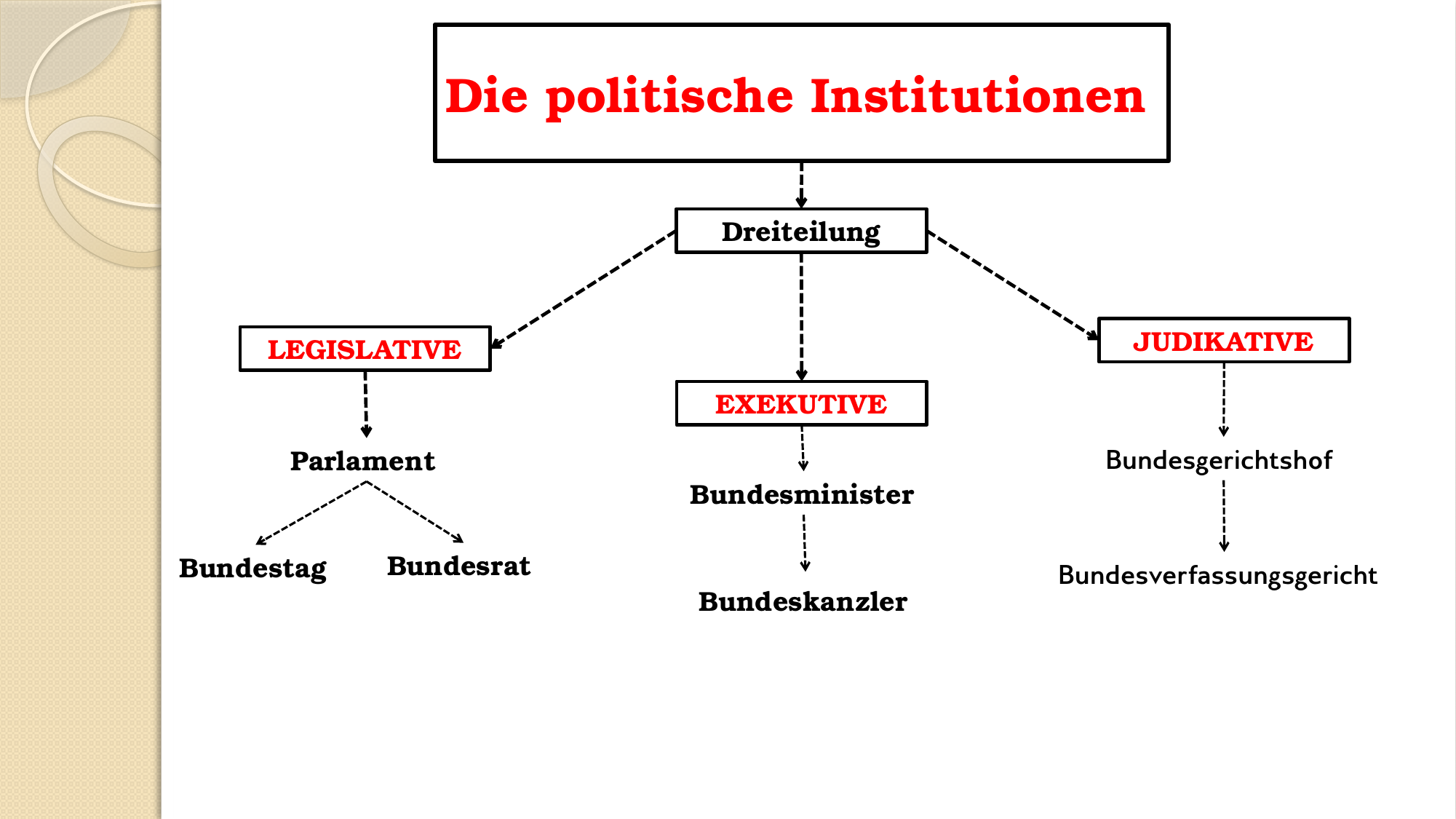

# Die politische Institutionen
Dreiteilung
JUDIKATIVE
LEGISLATIVE
EXEKUTIVE
Bundesgerichtshof
Parlament
Bundesminister
Bundesrat
Bundestag
Bundesverfassungsgericht
FRIEDRICH MERZ
Bundeskanzler